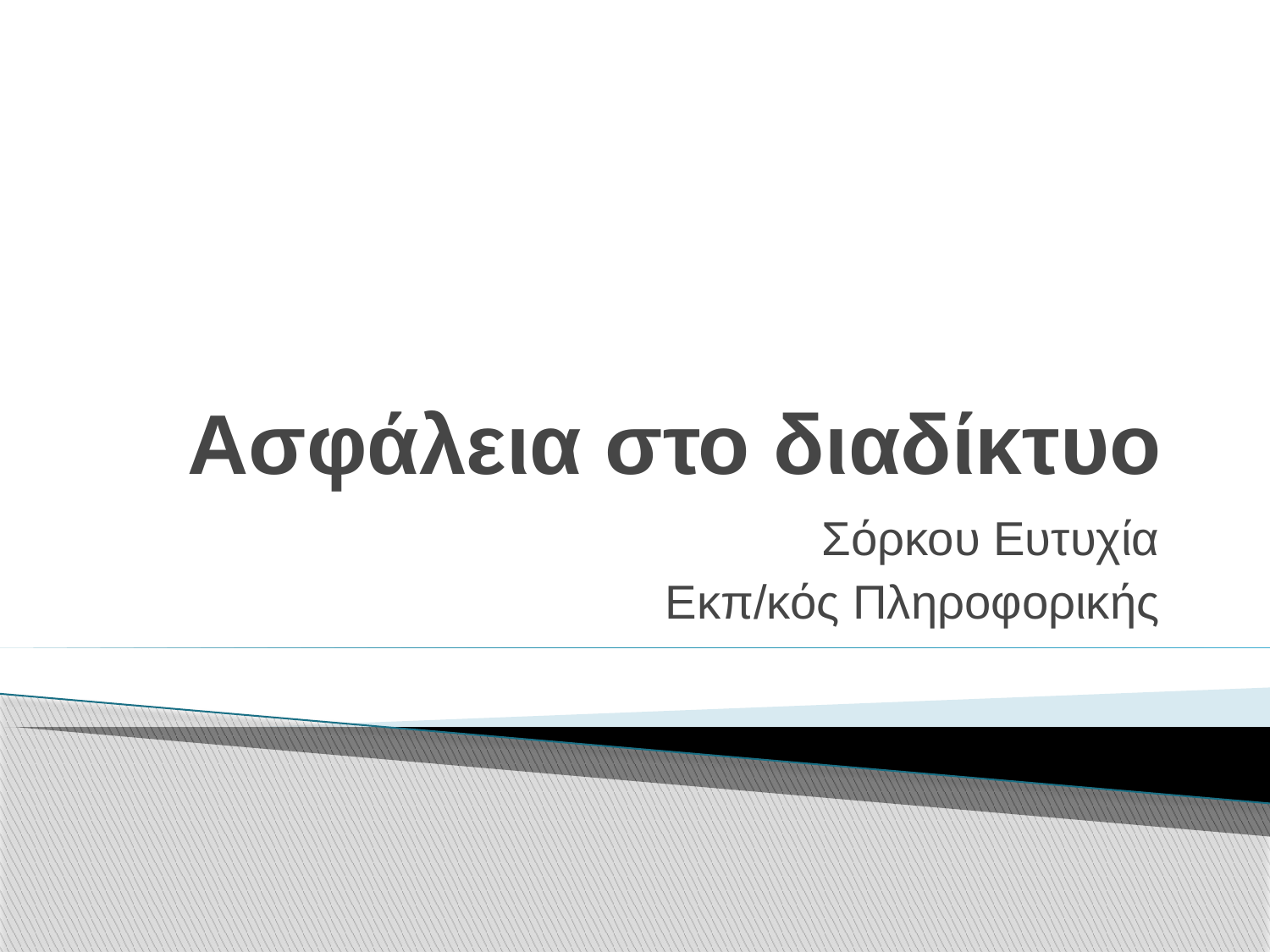

# Ασφάλεια στο διαδίκτυο
Σόρκου Ευτυχία
Εκπ/κός Πληροφορικής